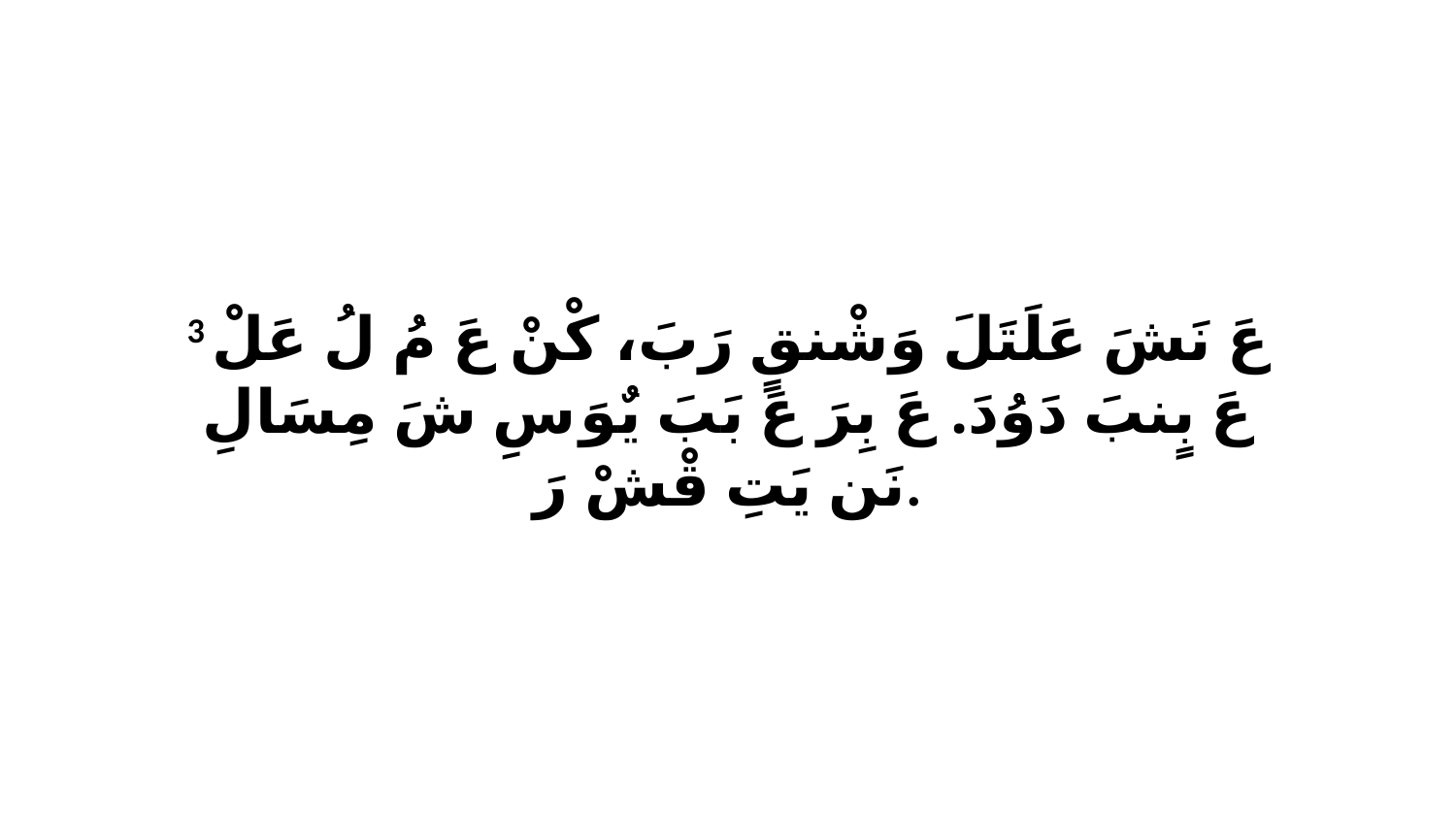

3 عَ نَشَ عَلَتَلَ وَشْنقٍ رَبَ، كْنْ عَ مُ لُ عَلْ عَ بٍنبَ دَوُدَ. عَ بِرَ عَ بَبَ يٌوَ سِ شَ مِسَالِ نَن يَتِ قْشْ رَ.